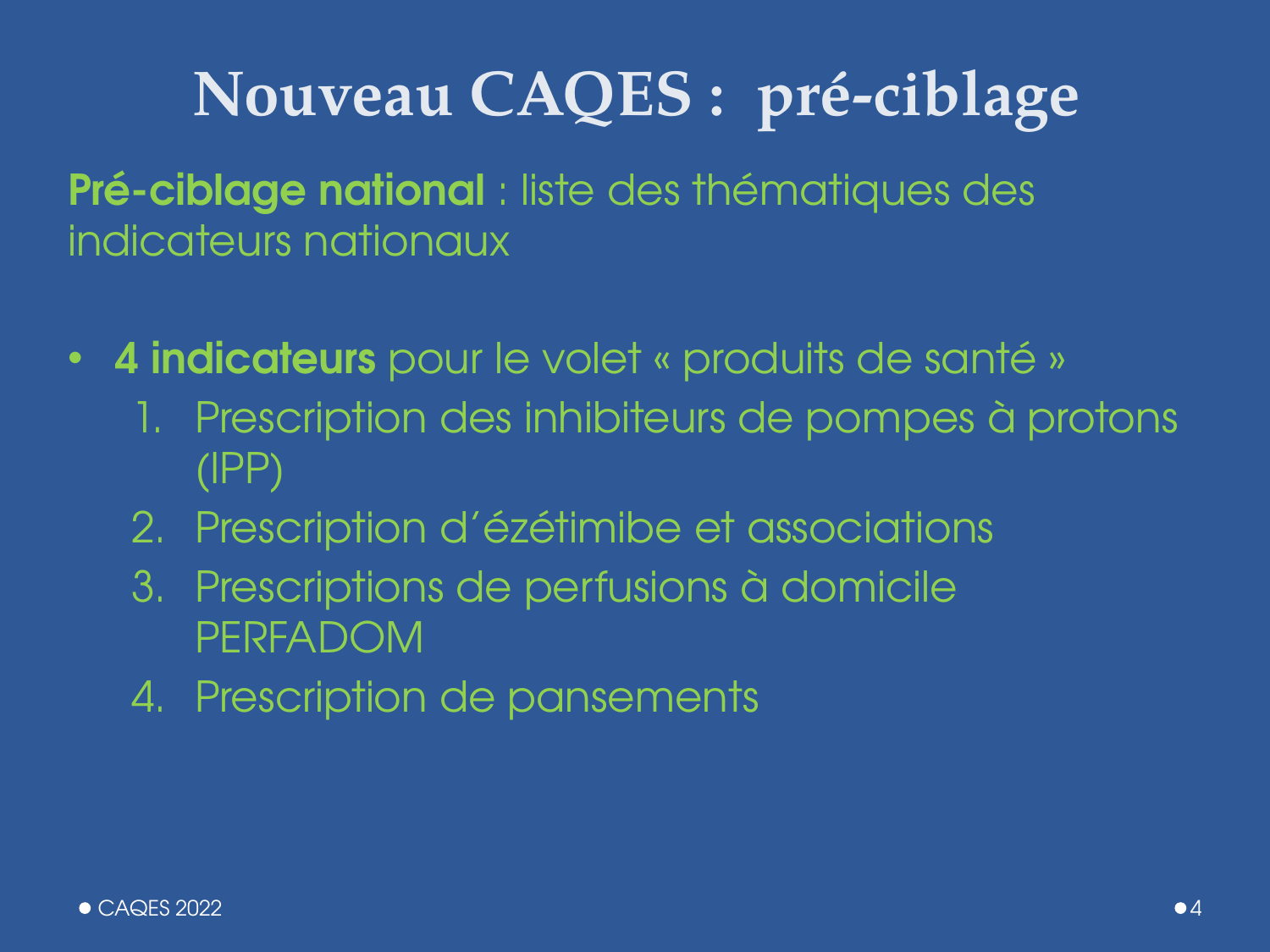

# Nouveau CAQES :  pré-ciblage
Pré-ciblage national : liste des thématiques des indicateurs nationaux

4 indicateurs pour le volet « produits de santé »
Prescription des inhibiteurs de pompes à protons (IPP)
Prescription d’ézétimibe et associations
Prescriptions de perfusions à domicile  PERFADOM
Prescription de pansements
CAQES 2022
4